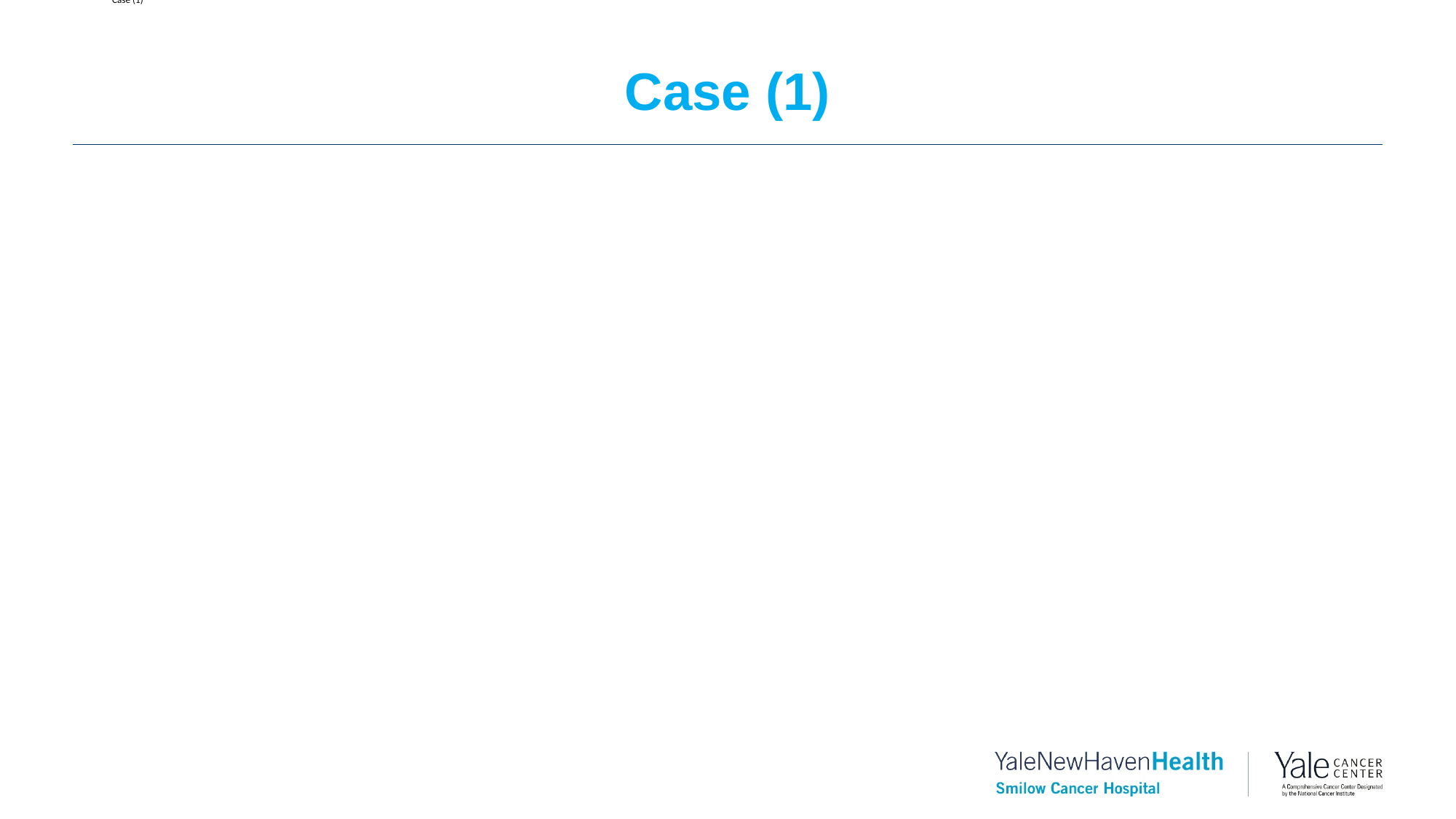

# Case (1)

82 yo white M presents with prostate nodule on exam
PSA screening tests were done until age 71
PMH: Afib, GERD, hyperlipidemia, seasonal allergies
Nocturia 1-2/night
PSA 17.2 ng/ml
DRE: firm nodule on R side
Prostate biopsy: Gleason 4+5=9 (group grade 5)

Case (1)